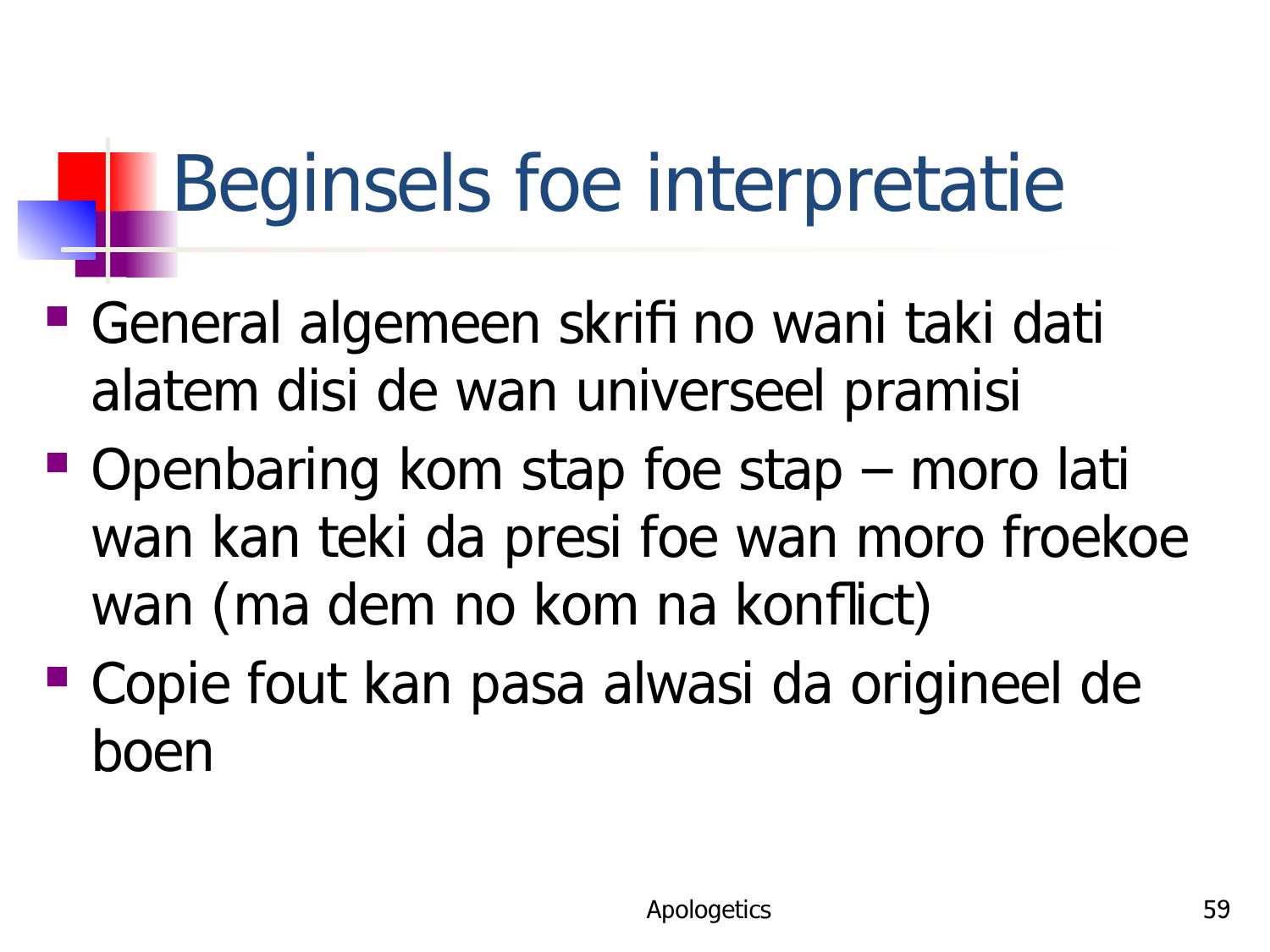

# Beginsels foe interpretatie
General algemeen skrifi no wani taki dati alatem disi de wan universeel pramisi
Openbaring kom stap foe stap – moro lati wan kan teki da presi foe wan moro froekoe wan (ma dem no kom na konflict)
Copie fout kan pasa alwasi da origineel de boen
Apologetics
59